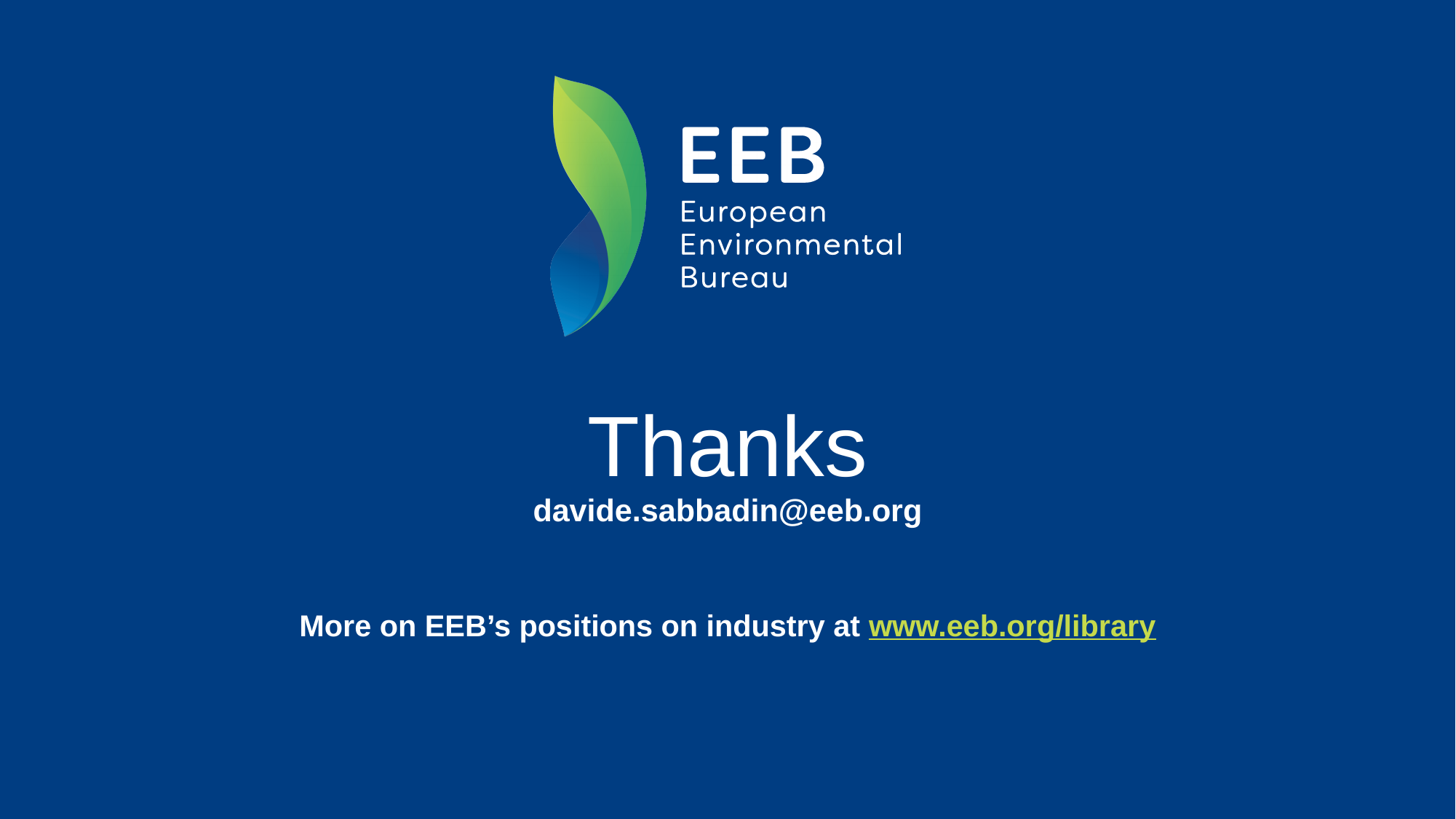

# Thanks davide.sabbadin@eeb.org
More on EEB’s positions on industry at www.eeb.org/library